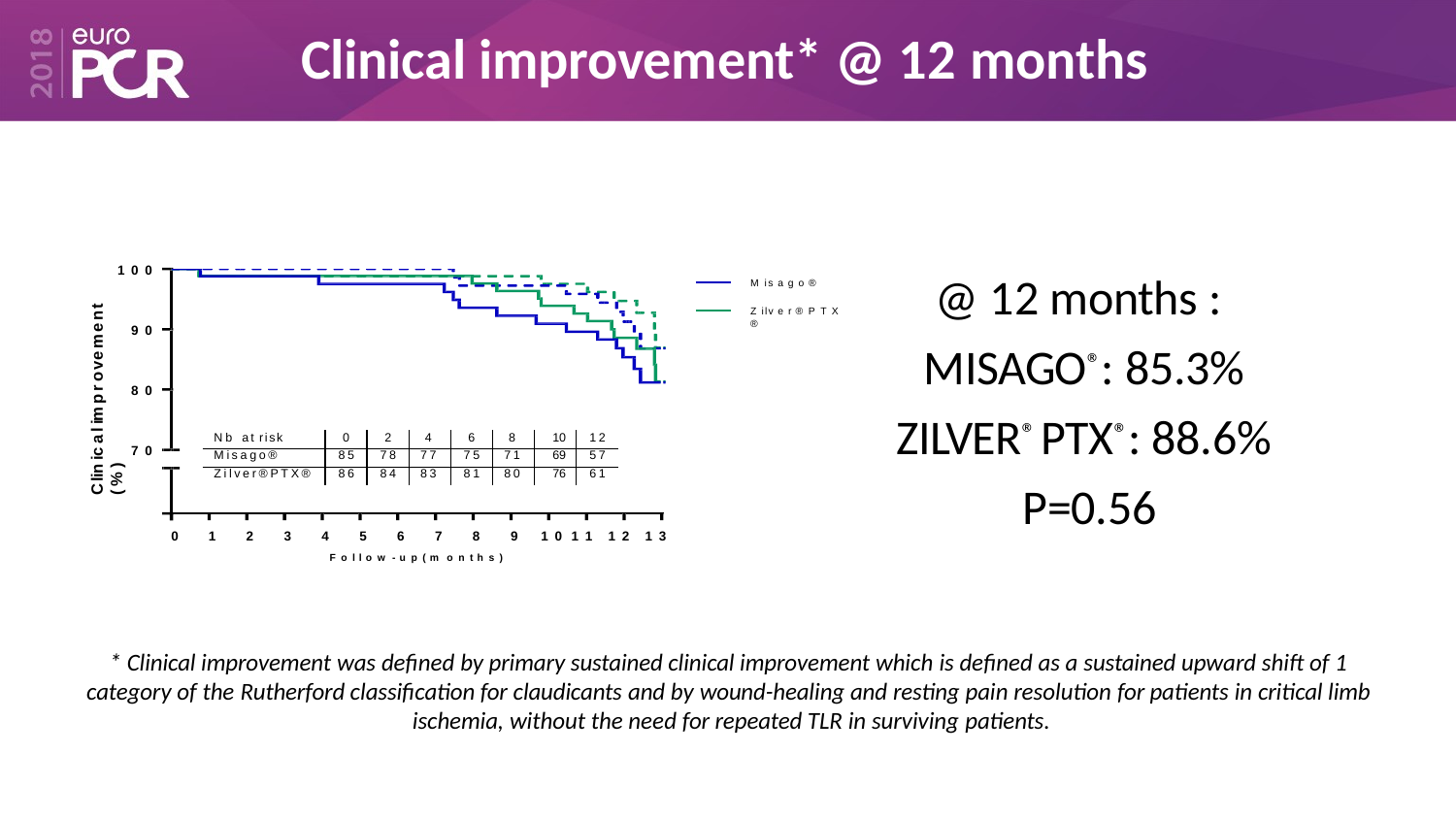

# Clinical improvement* @ 12 months
@ 12 months :  MISAGO®: 85.3%
ZILVER® PTX®: 88.6%  P=0.56
1 0 0

M is a g o ®

C lin ic a l im p r o v e m e n t ( % )
Z ilv e r ® P T X ®

9 0

8 0

| Nb at risk | 0 | 2 | 4 | 6 | 8 | 10 | 12 |
| --- | --- | --- | --- | --- | --- | --- | --- |
| Misago® | 85 | 78 | 77 | 75 | 71 | 69 | 57 |
| Zilver®PTX® | 86 | 84 | 83 | 81 | 80 | 76 | 61 |
7 0

0	1	2	3	4	5	6	7	8	9	1 0 1 1 1 2 1 3
F o l l o w - u p ( m o n t h s )
* Clinical improvement was defined by primary sustained clinical improvement which is defined as a sustained upward shift of 1  category of the Rutherford classification for claudicants and by wound-healing and resting pain resolution for patients in critical limb  ischemia, without the need for repeated TLR in surviving patients.